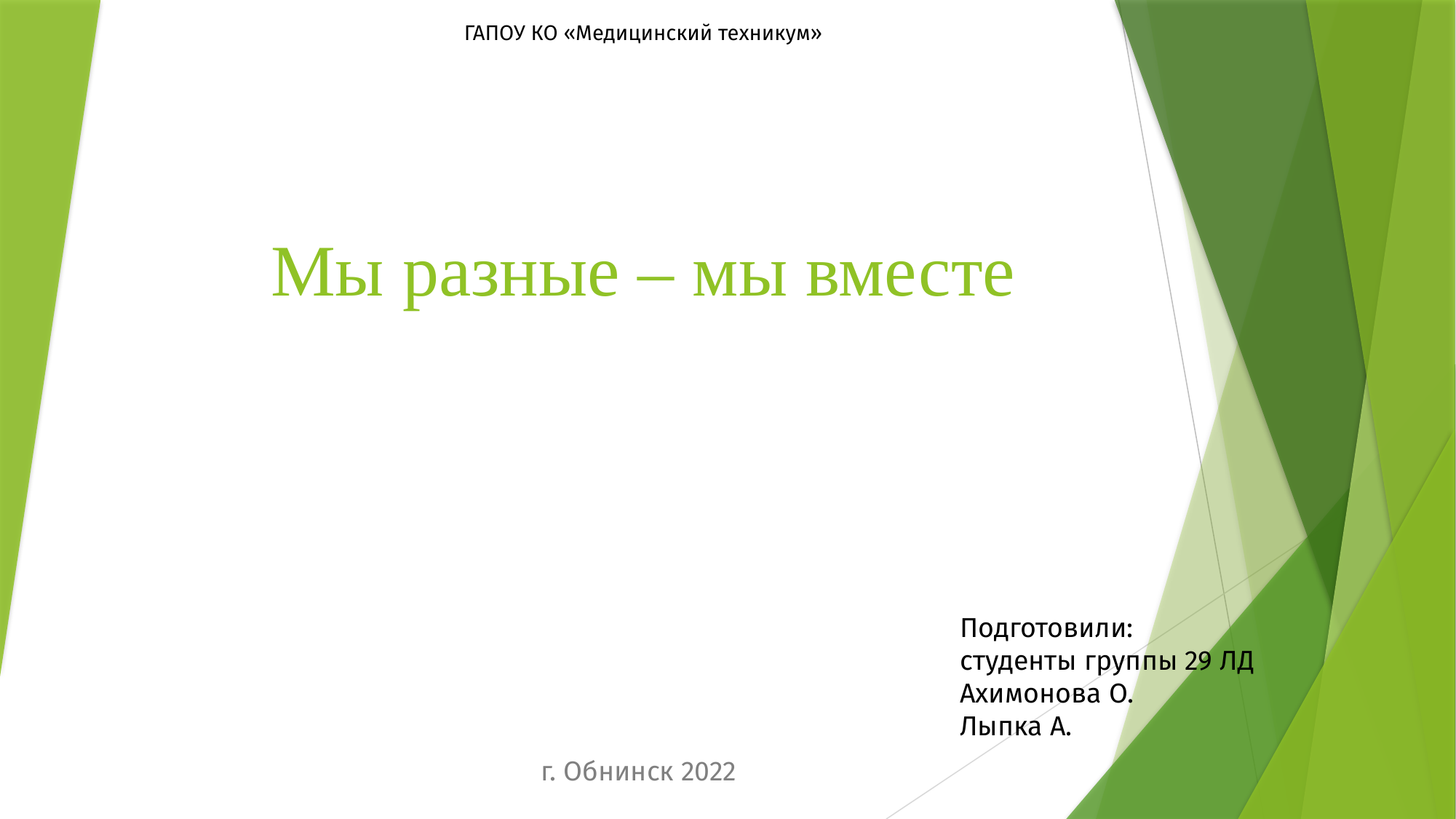

ГАПОУ КО «Медицинский техникум»
# Мы разные – мы вместе
Подготовили:
студенты группы 29 ЛД
Ахимонова О.
Лыпка А.
г. Обнинск 2022